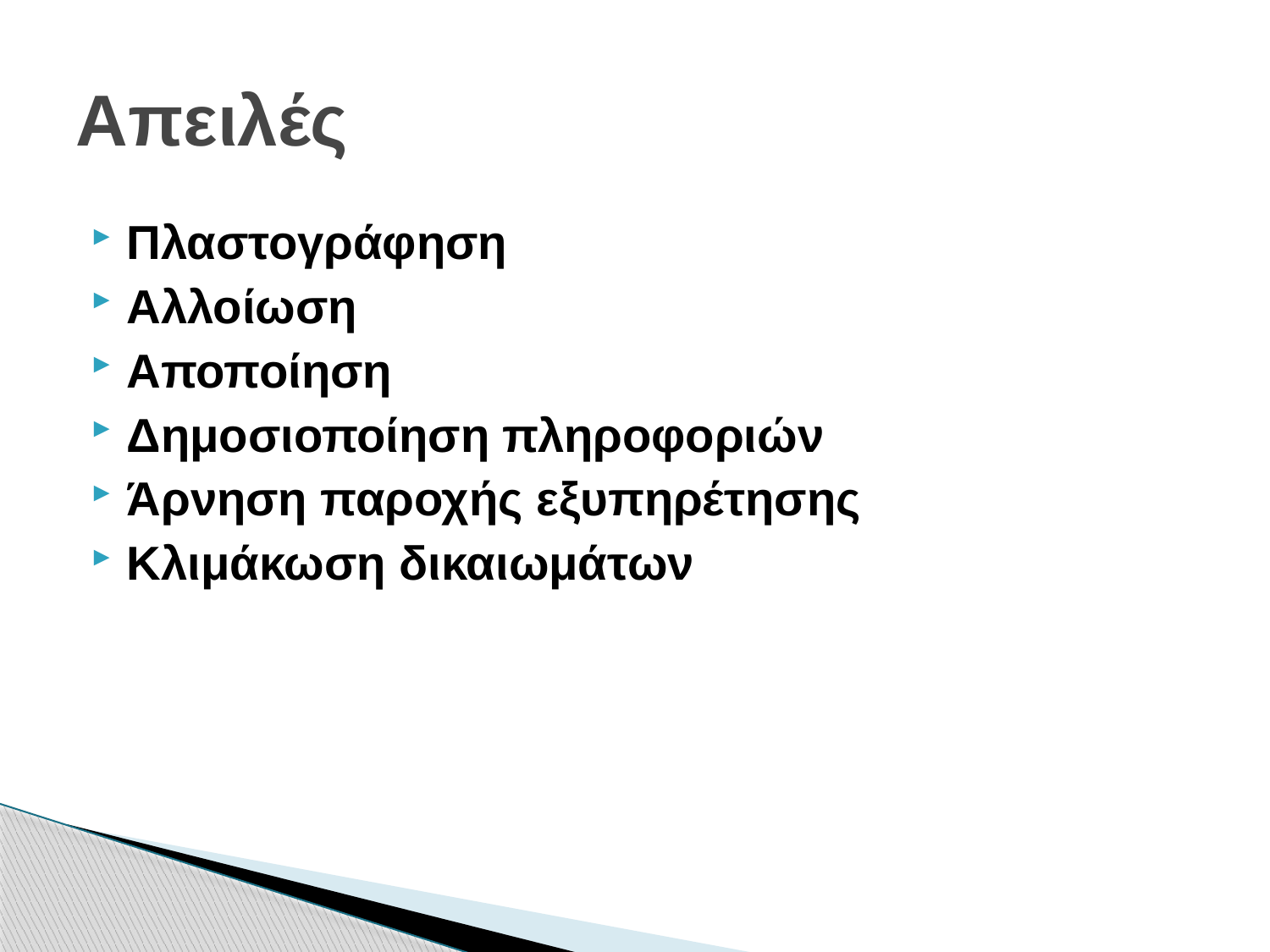

# Απειλές
Πλαστογράφηση
Αλλοίωση
Αποποίηση
Δημοσιοποίηση πληροφοριών
Άρνηση παροχής εξυπηρέτησης
Κλιμάκωση δικαιωμάτων